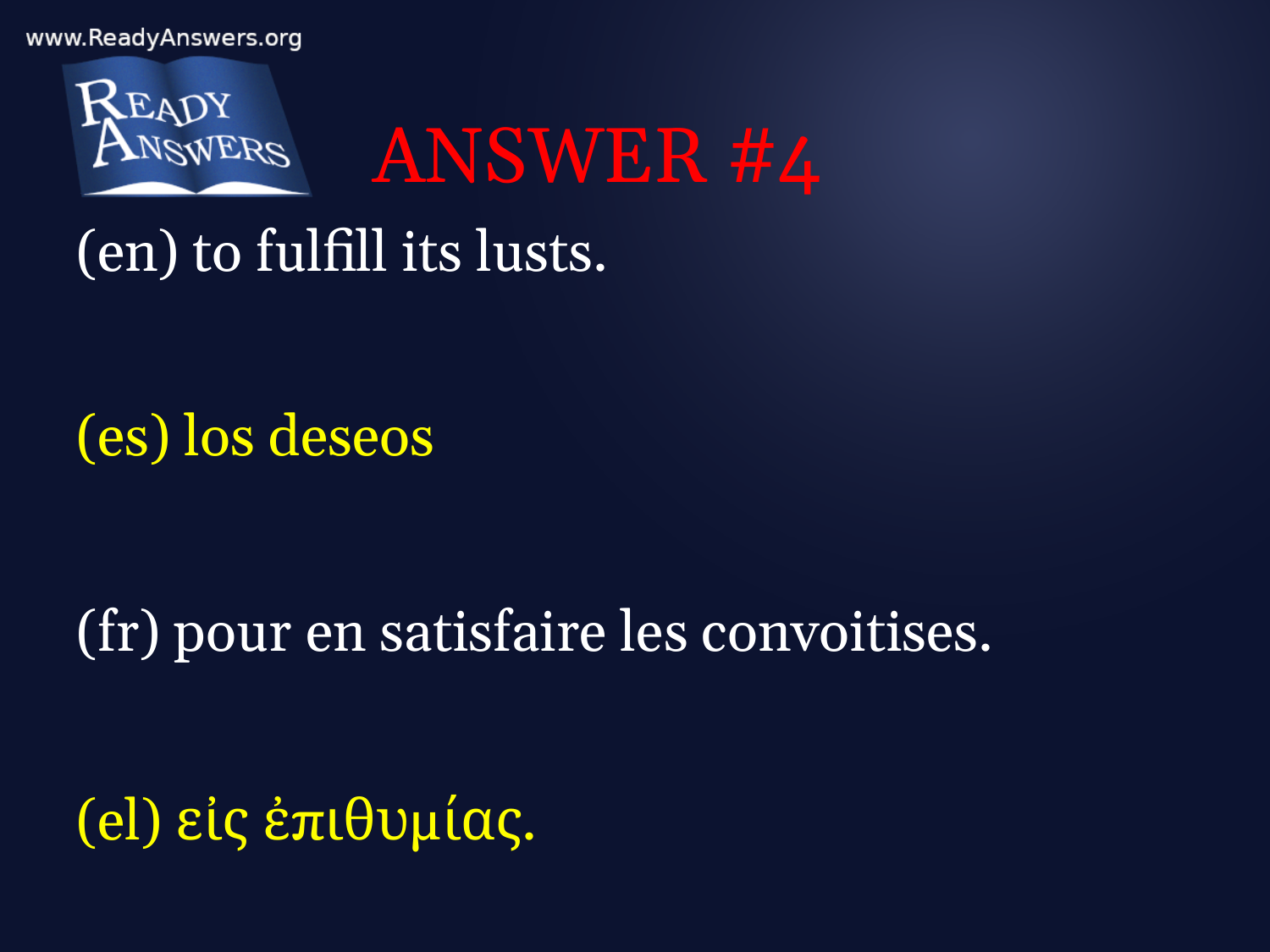

# ANSWER #4
(en) to fulfill its lusts.
(es) los deseos
(fr) pour en satisfaire les convoitises.
(el) εἰς ἐπιθυμίας.